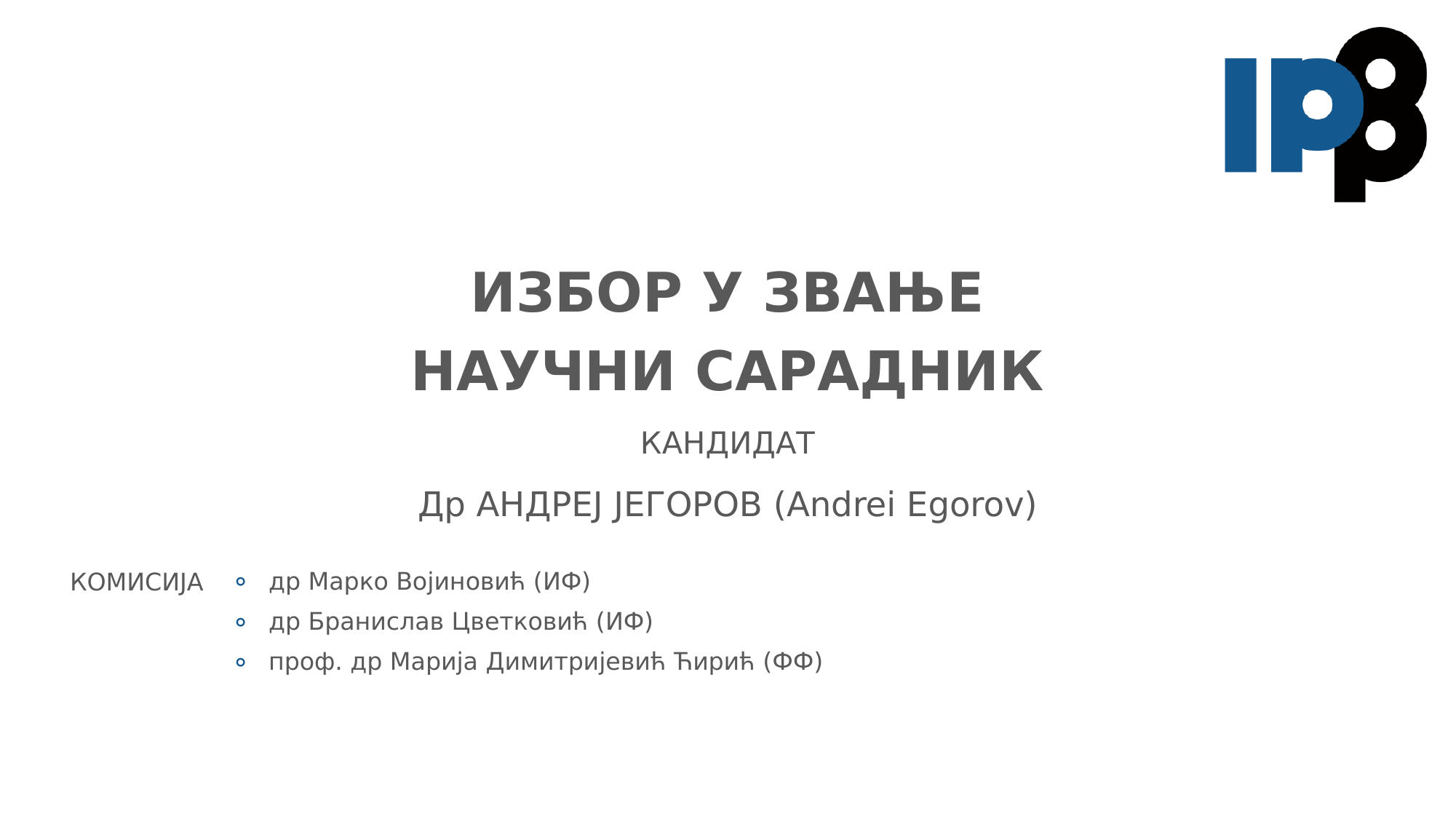

Избор у звање
Научни сарадник
# Др Андреј јЕгоров (Andrei Egorov)
др Марко Војиновић (ИФ)
др Бранислав Цветковић (ИФ)
проф. др Марија Димитријевић Ћирић (ФФ)